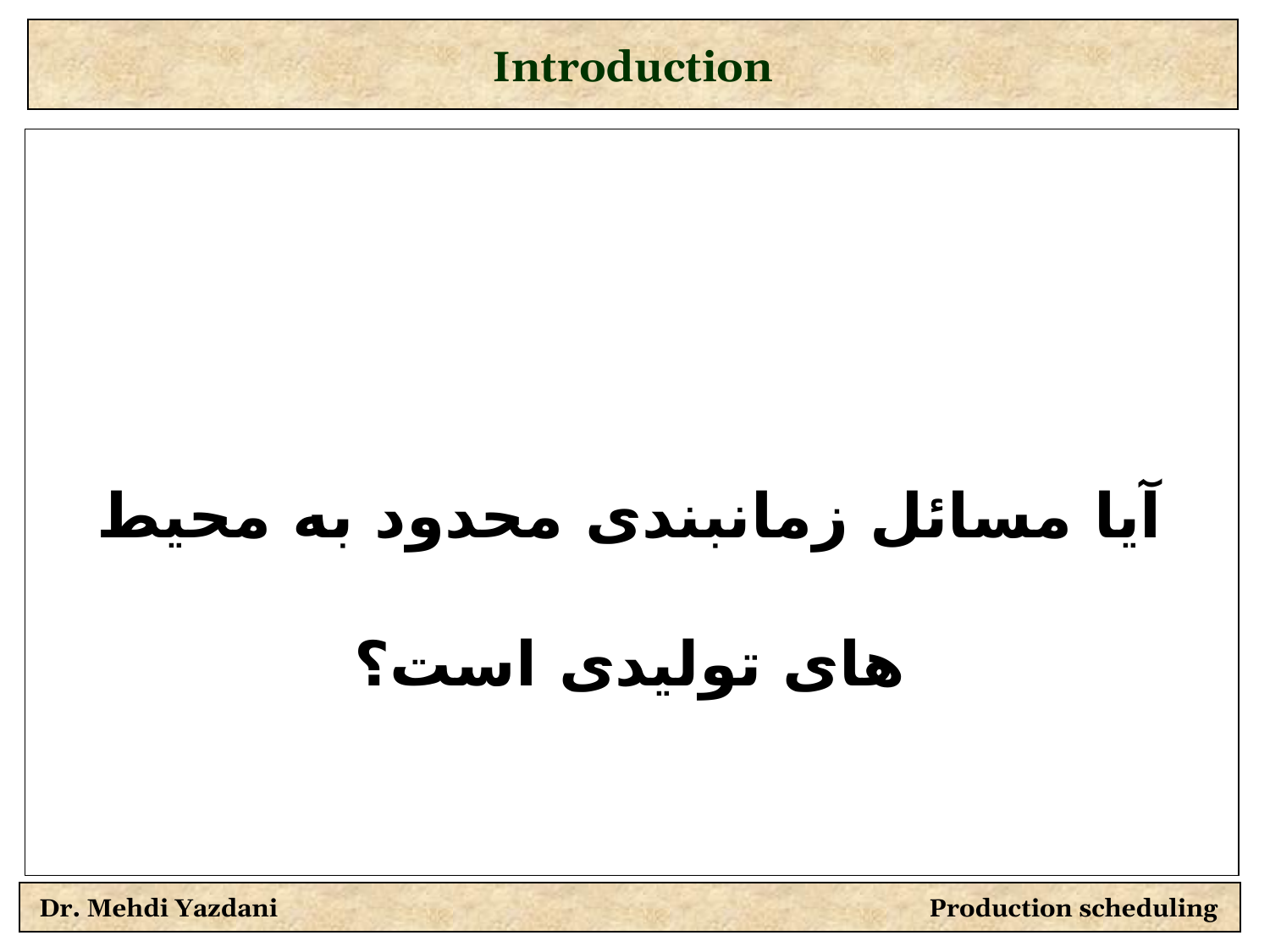

Introduction

آیا مسائل زمانبندی محدود به محیط های تولیدی است؟

Dr. Mehdi Yazdani                                                                                                       Production scheduling